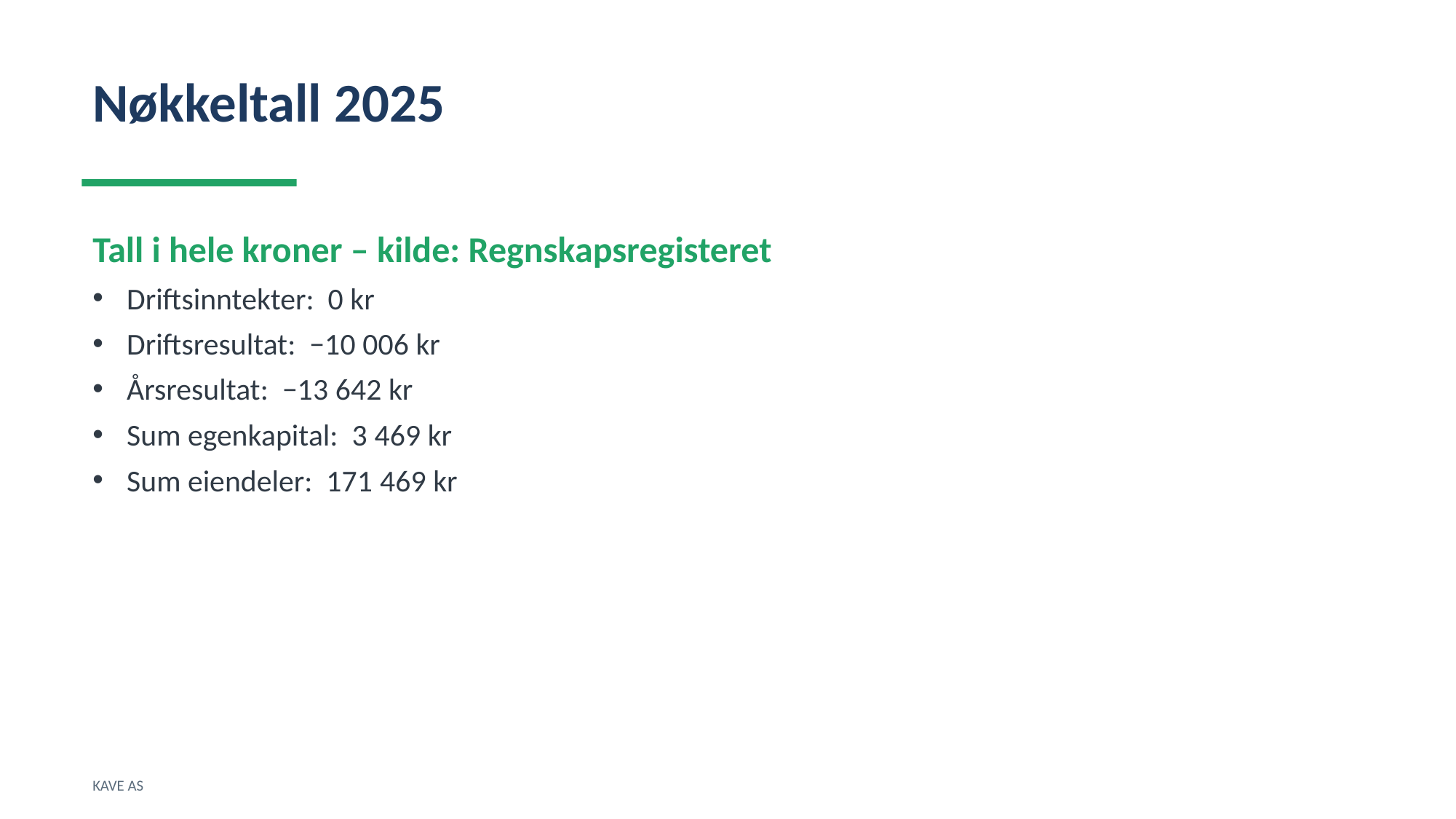

Nøkkeltall 2025

Tall i hele kroner – kilde: Regnskapsregisteret
Driftsinntekter:  0 kr
Driftsresultat:  −10 006 kr
Årsresultat:  −13 642 kr
Sum egenkapital:  3 469 kr
Sum eiendeler:  171 469 kr
KAVE AS